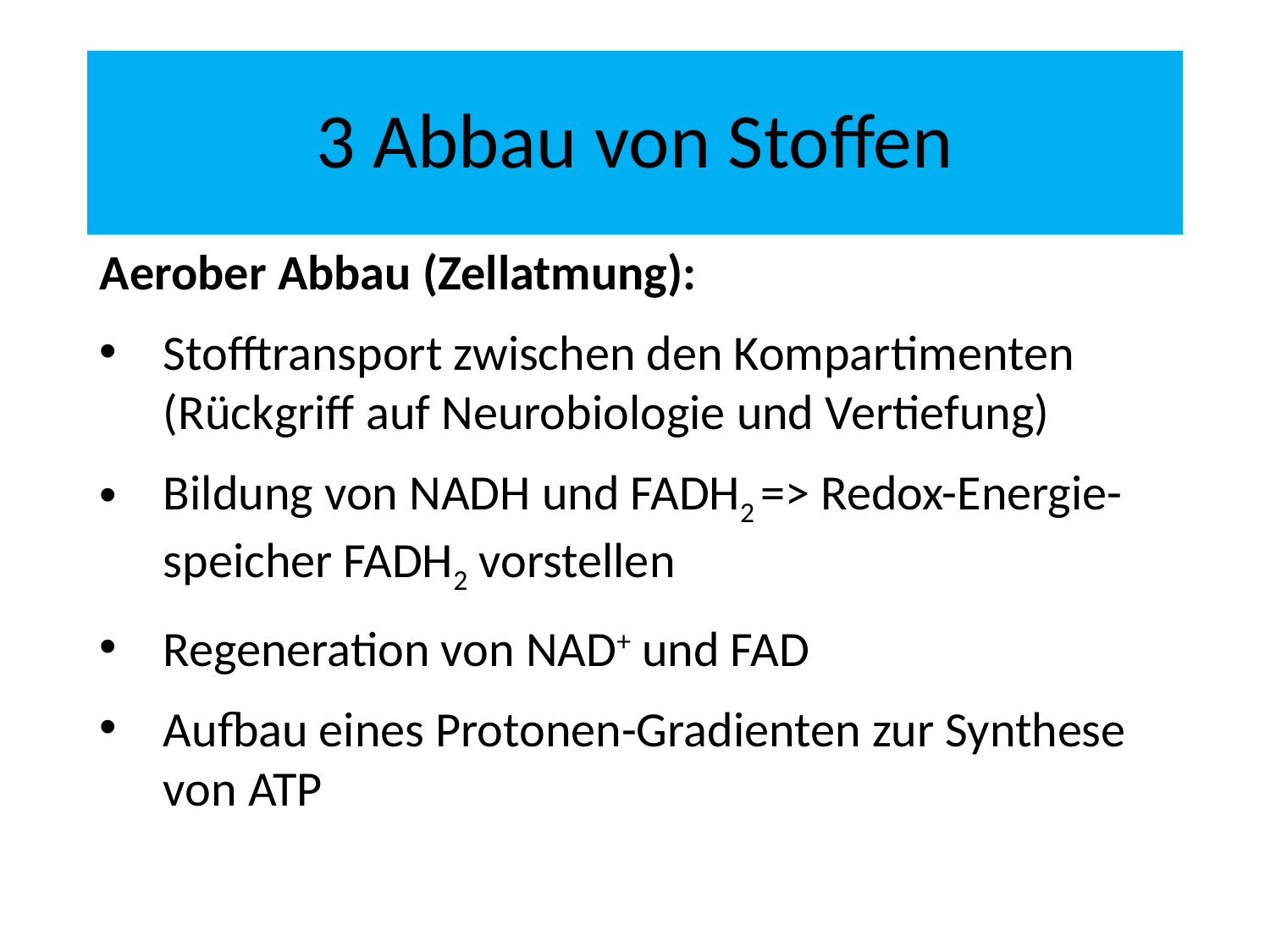

# 3 Abbau von Stoffen
Aerober Abbau (Zellatmung):
Stofftransport zwischen den Kompartimenten (Rückgriff auf Neurobiologie und Vertiefung)
Bildung von NADH und FADH2 => Redox-Energie-speicher FADH2 vorstellen
Regeneration von NAD+ und FAD
Aufbau eines Protonen-Gradienten zur Synthese von ATP